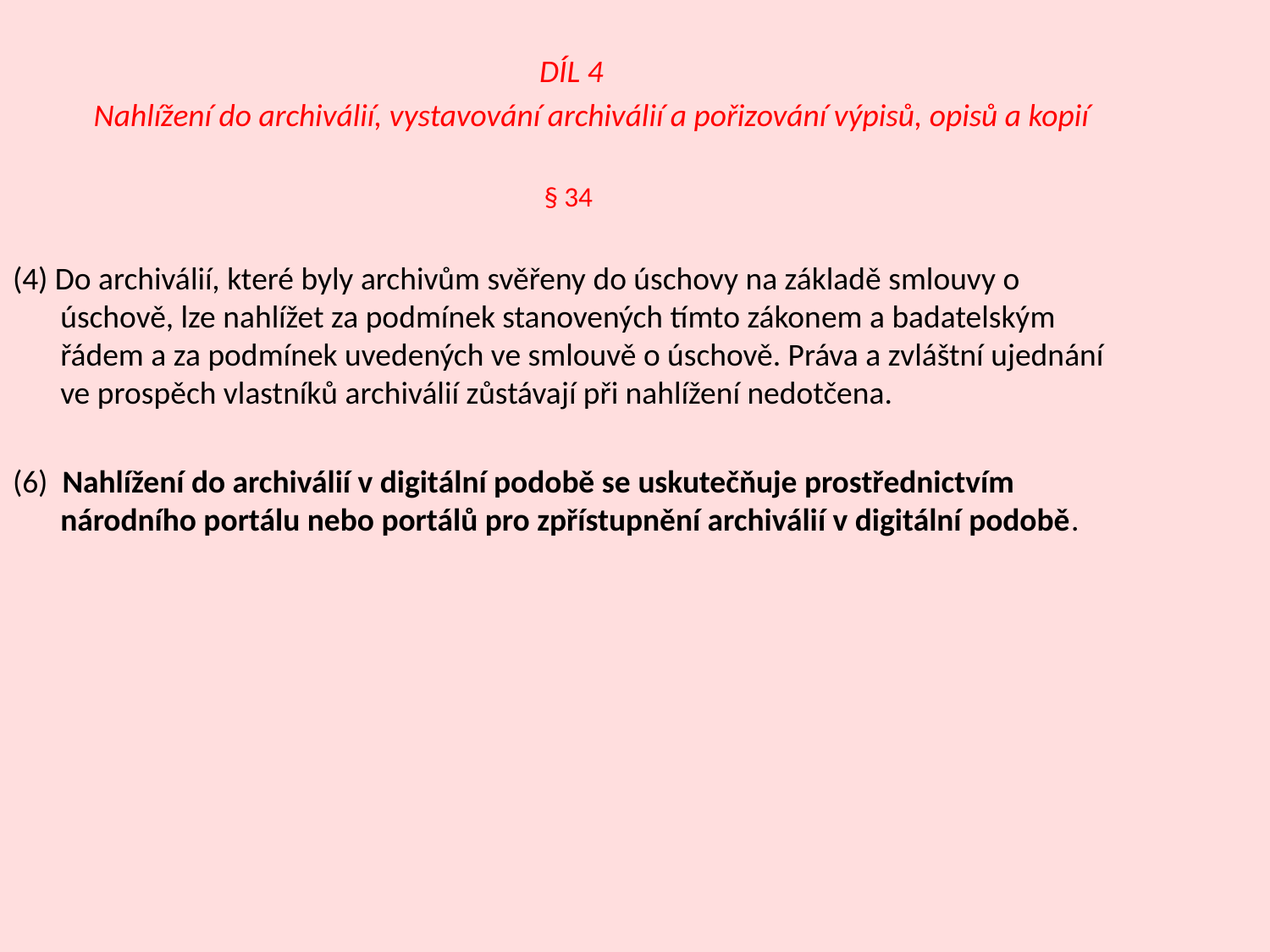

DÍL 4
	Nahlížení do archiválií, vystavování archiválií a pořizování výpisů, opisů a kopií

§ 34

(4) Do archiválií, které byly archivům svěřeny do úschovy na základě smlouvy o úschově, lze nahlížet za podmínek stanovených tímto zákonem a badatelským řádem a za podmínek uvedených ve smlouvě o úschově. Práva a zvláštní ujednání ve prospěch vlastníků archiválií zůstávají při nahlížení nedotčena.

(6)  Nahlížení do archiválií v digitální podobě se uskutečňuje prostřednictvím národního portálu nebo portálů pro zpřístupnění archiválií v digitální podobě.